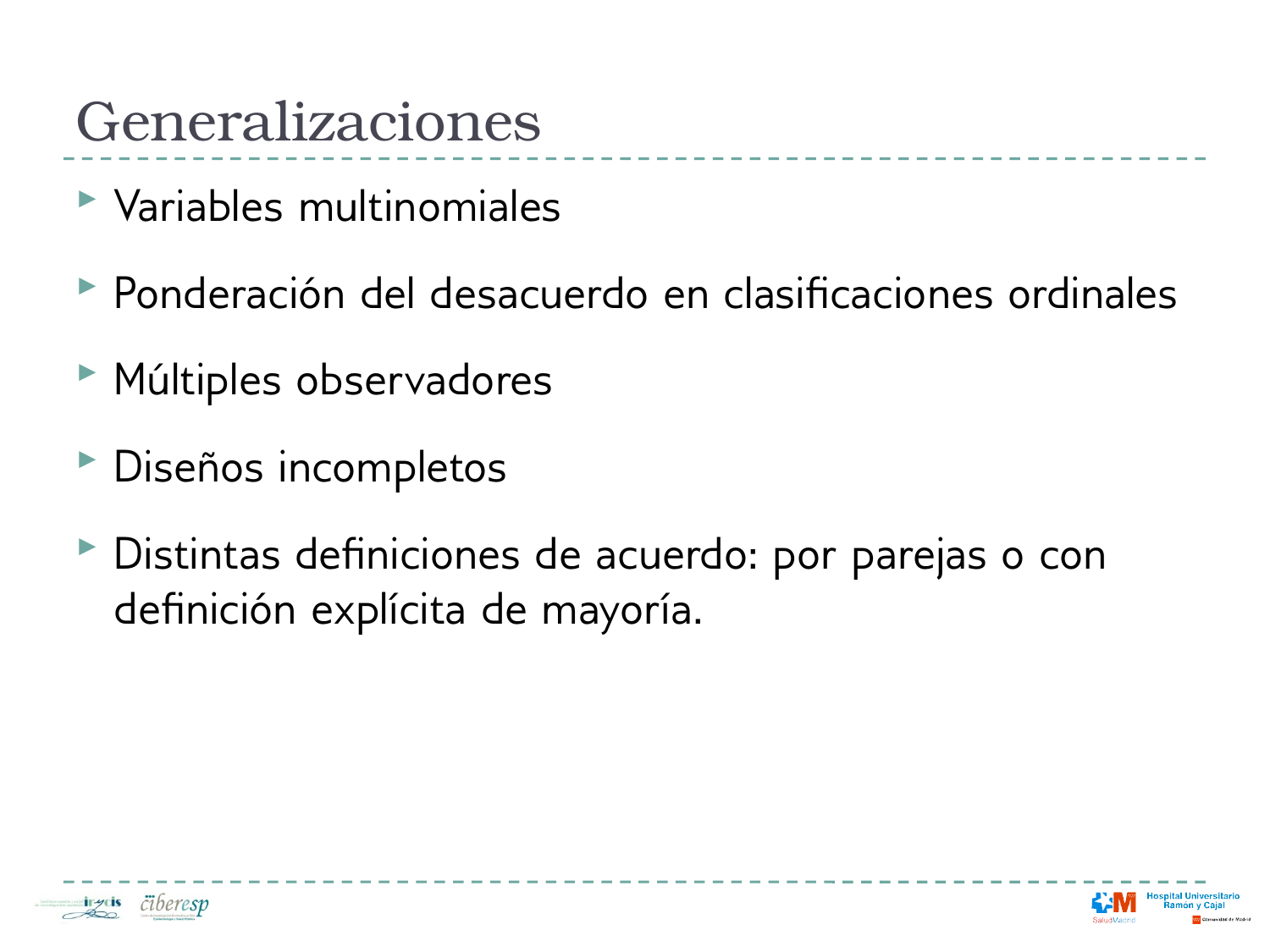

# Generalizaciones
Variables multinomiales
Ponderación del desacuerdo en clasificaciones ordinales
Múltiples observadores
Diseños incompletos
Distintas definiciones de acuerdo: por parejas o con definición explícita de mayoría.